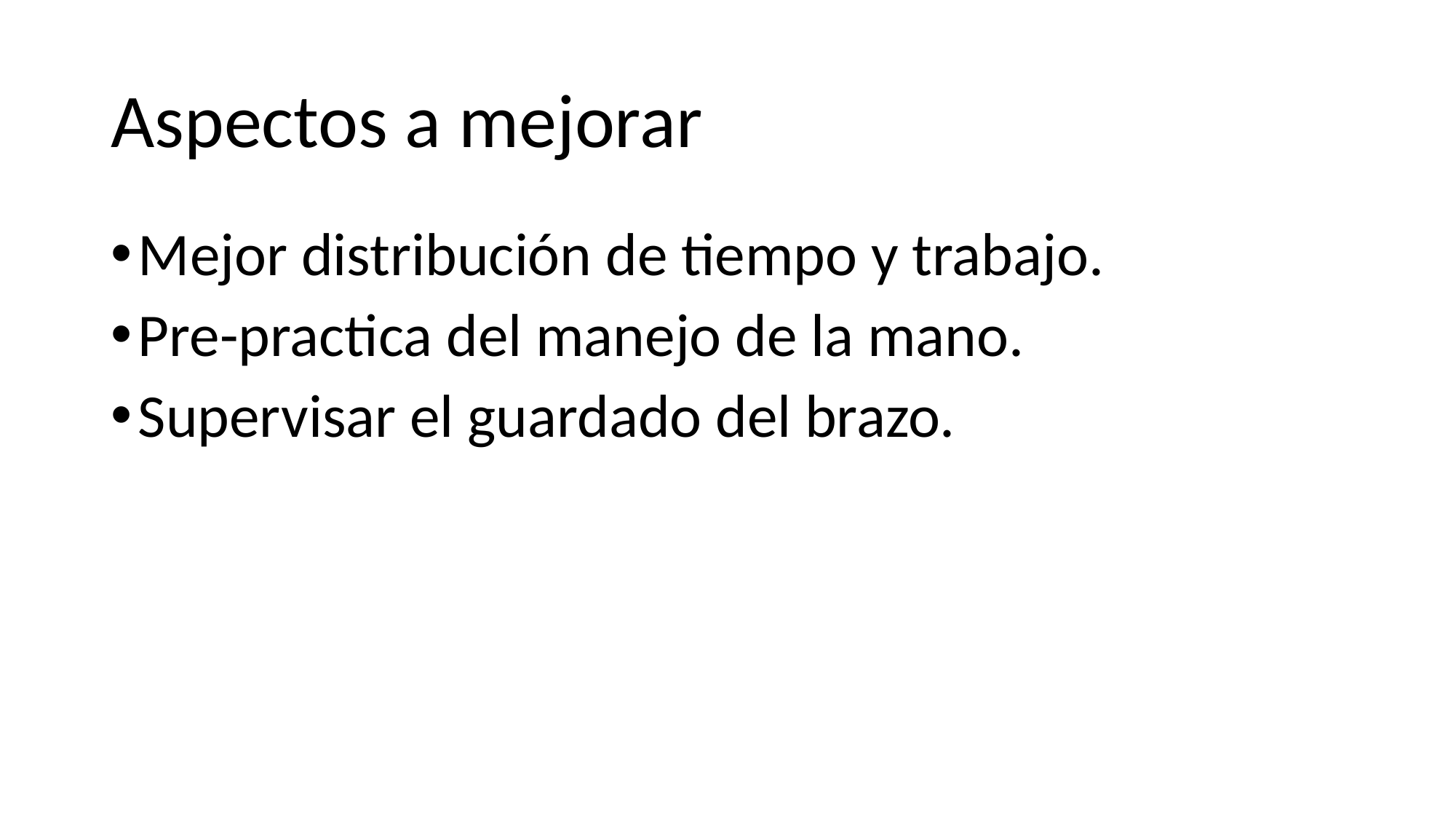

# Aspectos a mejorar
Mejor distribución de tiempo y trabajo.
Pre-practica del manejo de la mano.
Supervisar el guardado del brazo.